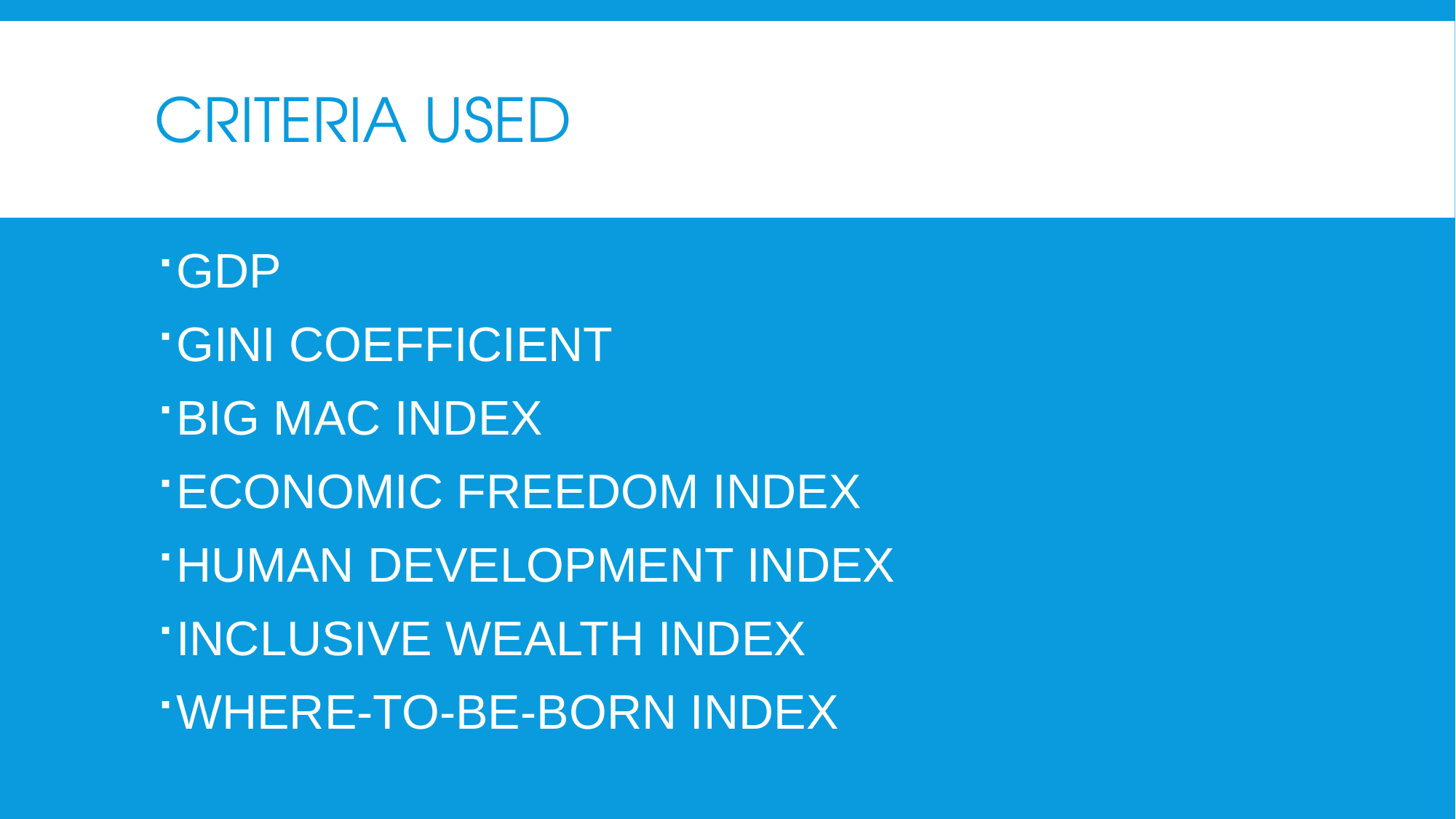

# CRITERIA USED
GDP
GINI COEFFICIENT
BIG MAC INDEX
ECONOMIC FREEDOM INDEX
HUMAN DEVELOPMENT INDEX
INCLUSIVE WEALTH INDEX
WHERE-TO-BE-BORN INDEX